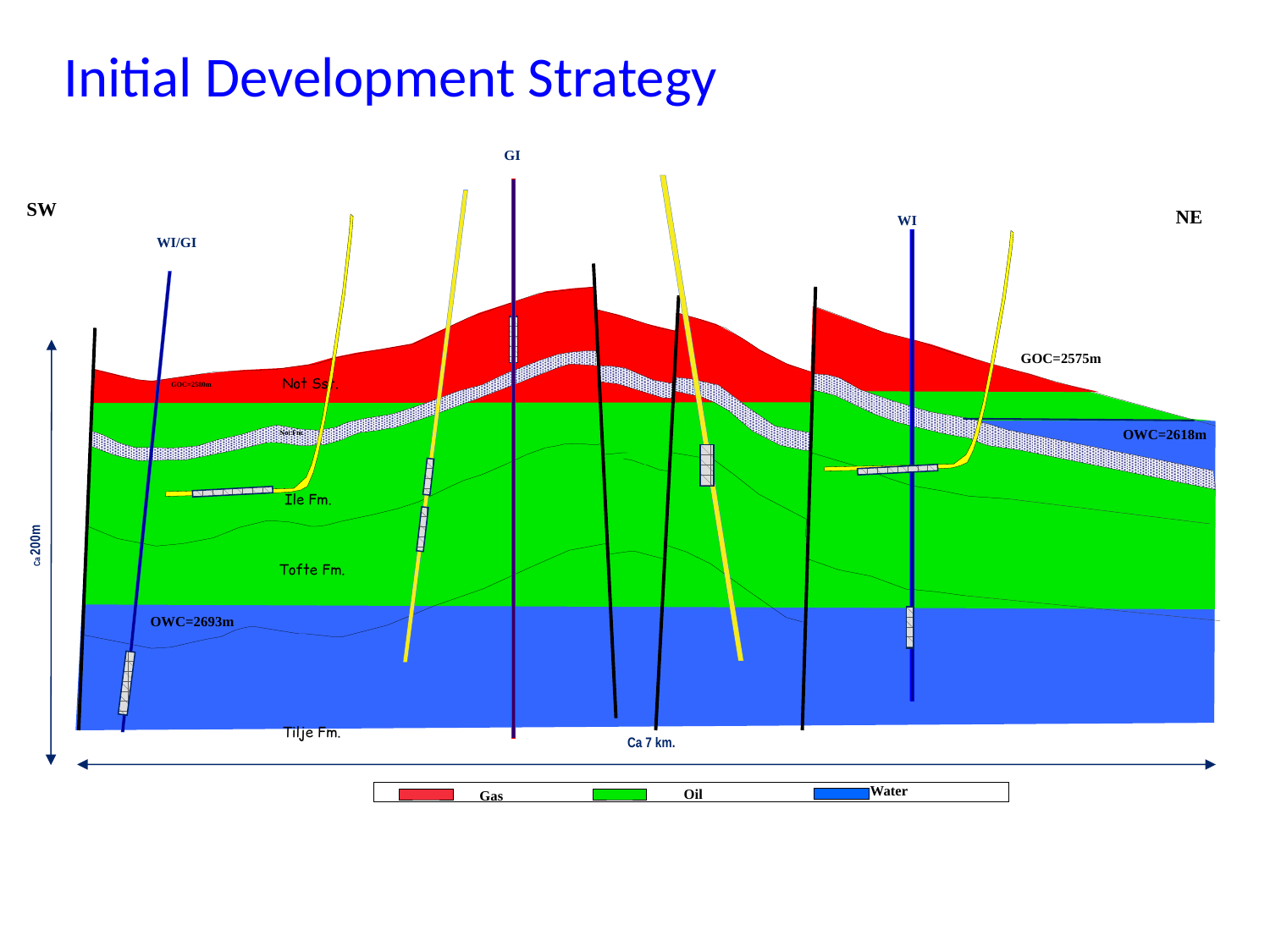

# Initial Development Strategy
GI

SW
NE
WI

WI/GI

GOC=2575m

Not Sst.

GOC=2580m

OWC=2618m
Not Fm.

Ile Fm.

Ca 200m

Tofte Fm.

OWC=2693m

Tilje Fm.
Ca 7 km.

Water
Gas

Oil